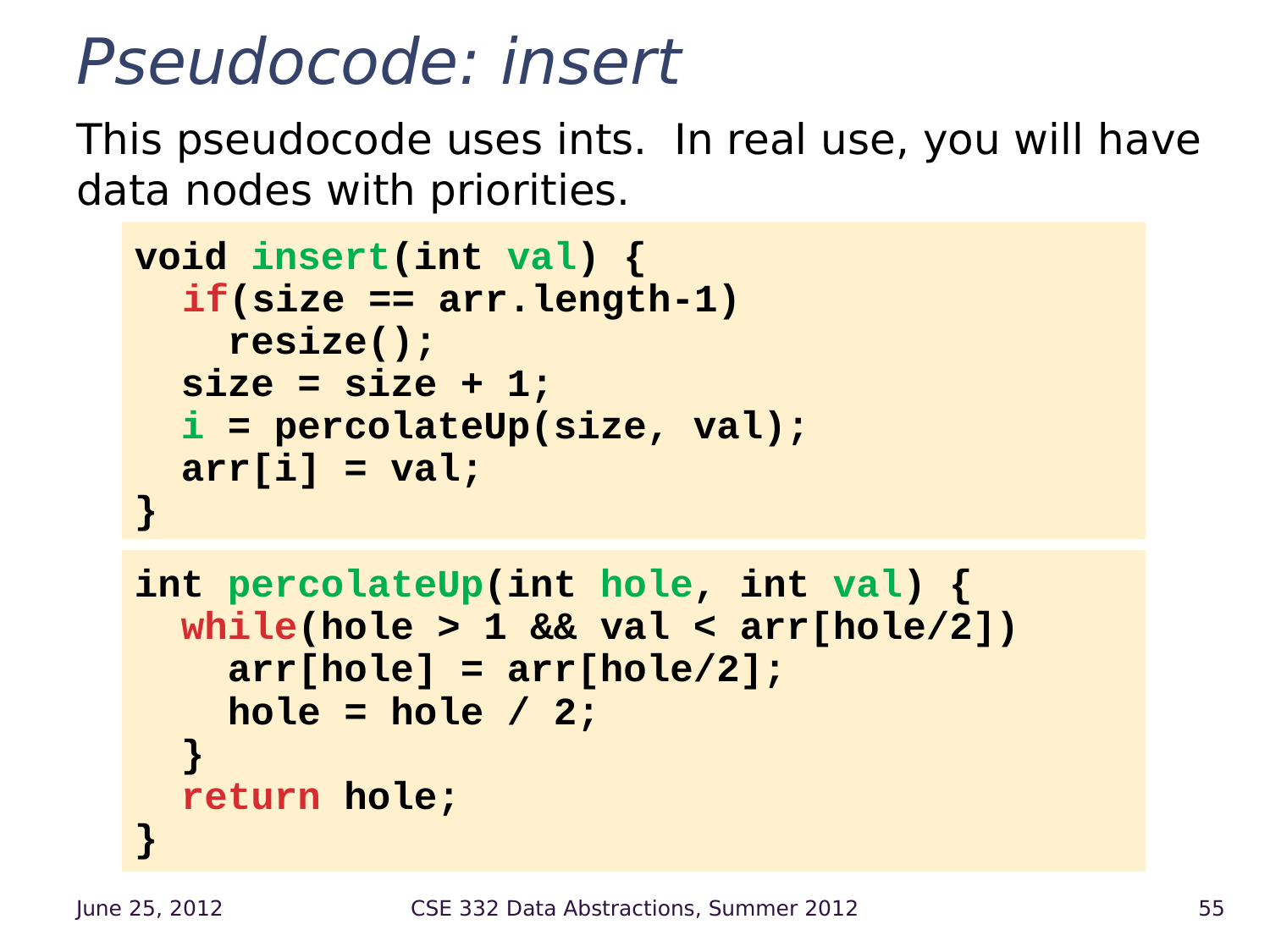

# Pseudocode: insert
This pseudocode uses ints.  In real use, you will have data nodes with priorities.
void insert(int val) {
	if(size == arr.length-1)
    resize();
  size = size + 1;
  i = percolateUp(size, val);
  arr[i] = val;
}
int percolateUp(int hole, int val) {
  while(hole > 1 && val < arr[hole/2])
    arr[hole] = arr[hole/2];
    hole = hole / 2;
  }
  return hole;
}
June 25, 2012
CSE 332 Data Abstractions, Summer 2012
55